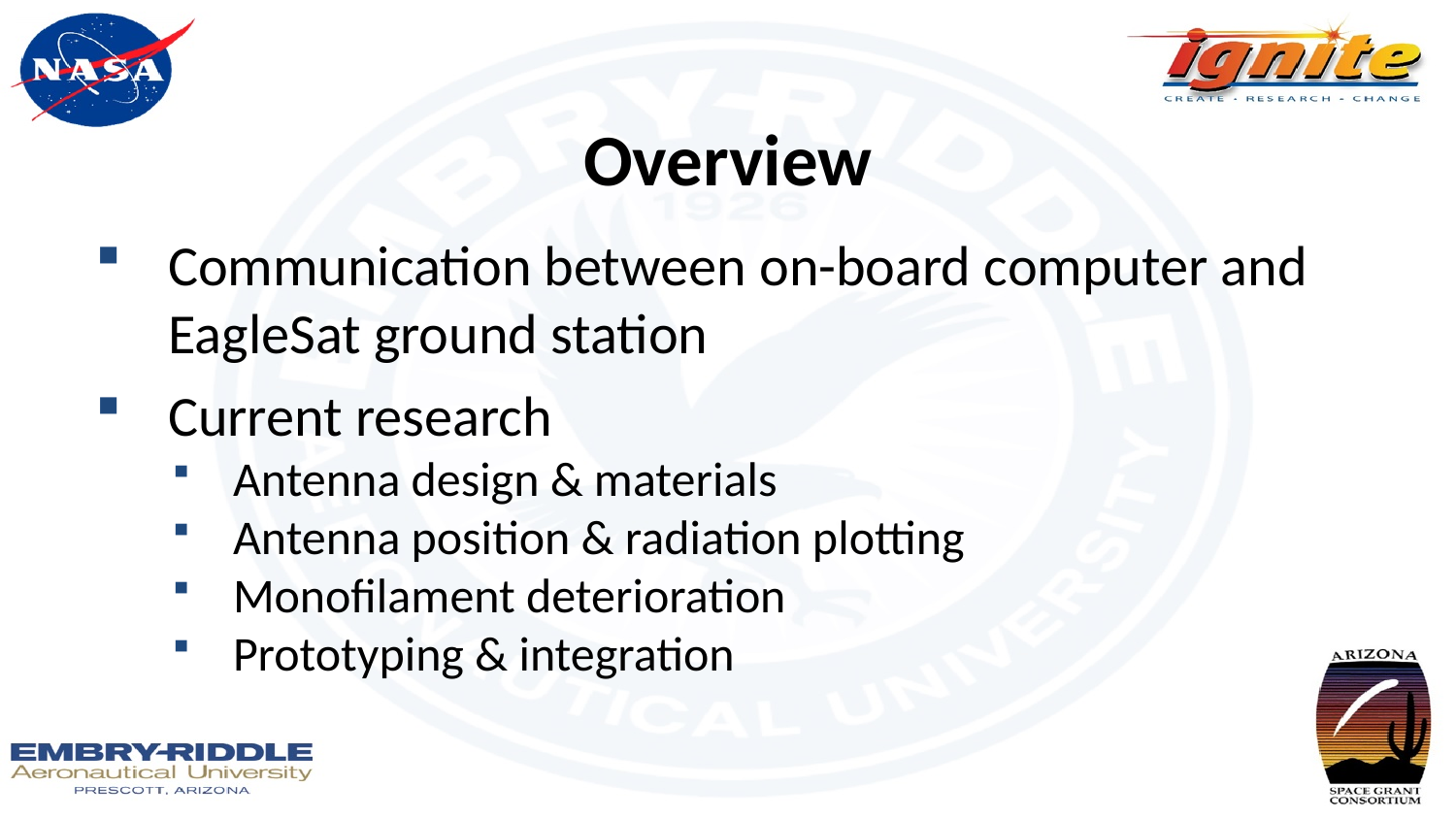

# Overview
Communication between on-board computer and EagleSat ground station

Current research
Antenna design & materials
Antenna position & radiation plotting
Monofilament deterioration
Prototyping & integration